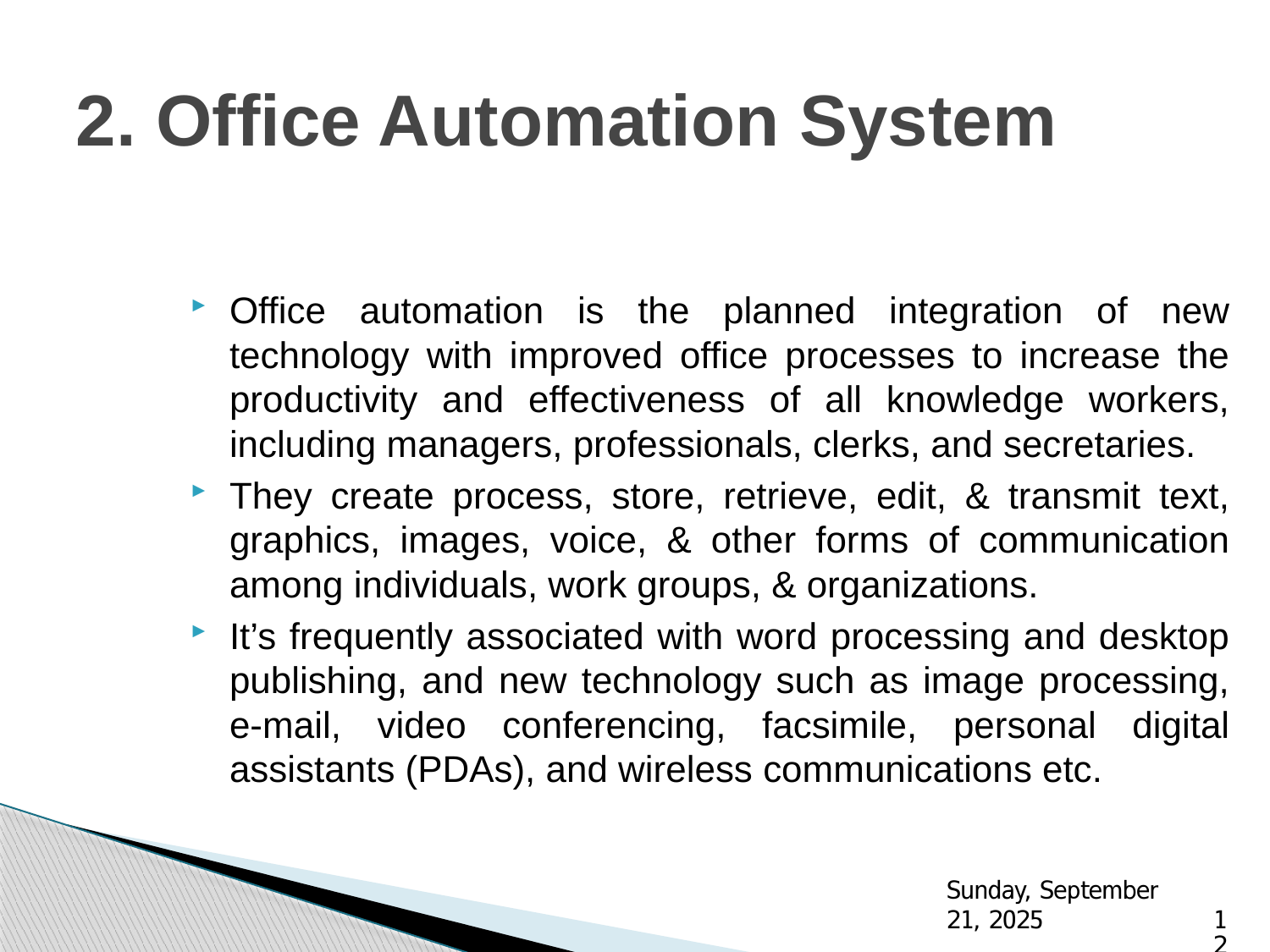

# 2. Office Automation System
Office automation is the planned integration of new technology with improved office processes to increase the productivity and effectiveness of all knowledge workers, including managers, professionals, clerks, and secretaries.
They create process, store, retrieve, edit, & transmit text, graphics, images, voice, & other forms of communication among individuals, work groups, & organizations.
It’s frequently associated with word processing and desktop publishing, and new technology such as image processing, e-mail, video conferencing, facsimile, personal digital assistants (PDAs), and wireless communications etc.
Sunday, September 21, 2025
12